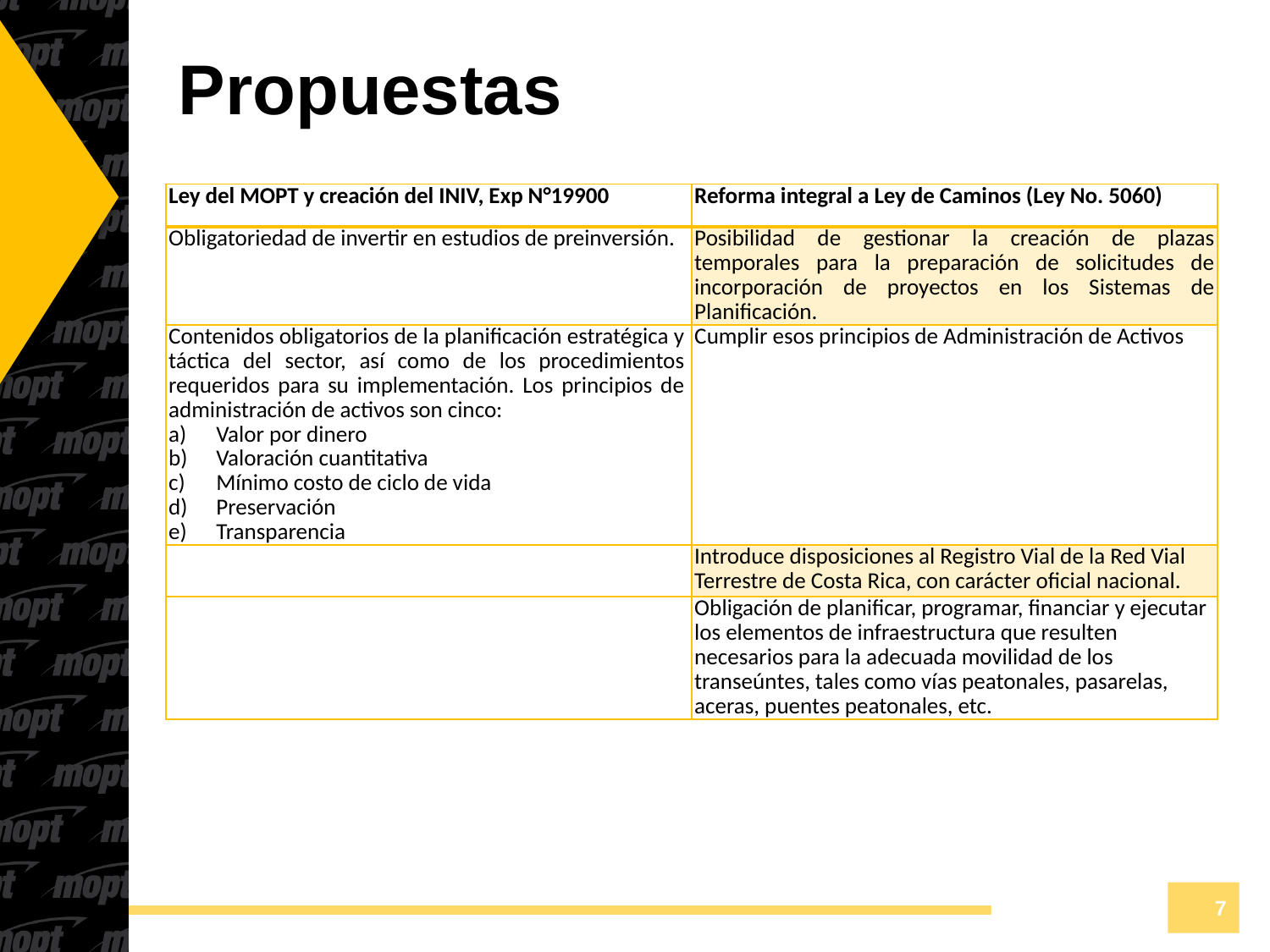

# Propuestas
| Ley del MOPT y creación del INIV, Exp N°19900 | Reforma integral a Ley de Caminos (Ley No. 5060) |
| --- | --- |
| Obligatoriedad de invertir en estudios de preinversión. | Posibilidad de gestionar la creación de plazas temporales para la preparación de solicitudes de incorporación de proyectos en los Sistemas de Planificación. |
| Contenidos obligatorios de la planificación estratégica y táctica del sector, así como de los procedimientos requeridos para su implementación. Los principios de administración de activos son cinco: Valor por dinero Valoración cuantitativa Mínimo costo de ciclo de vida Preservación Transparencia | Cumplir esos principios de Administración de Activos |
|  | Introduce disposiciones al Registro Vial de la Red Vial Terrestre de Costa Rica, con carácter oficial nacional. |
|  | Obligación de planificar, programar, financiar y ejecutar los elementos de infraestructura que resulten necesarios para la adecuada movilidad de los transeúntes, tales como vías peatonales, pasarelas, aceras, puentes peatonales, etc. |
7